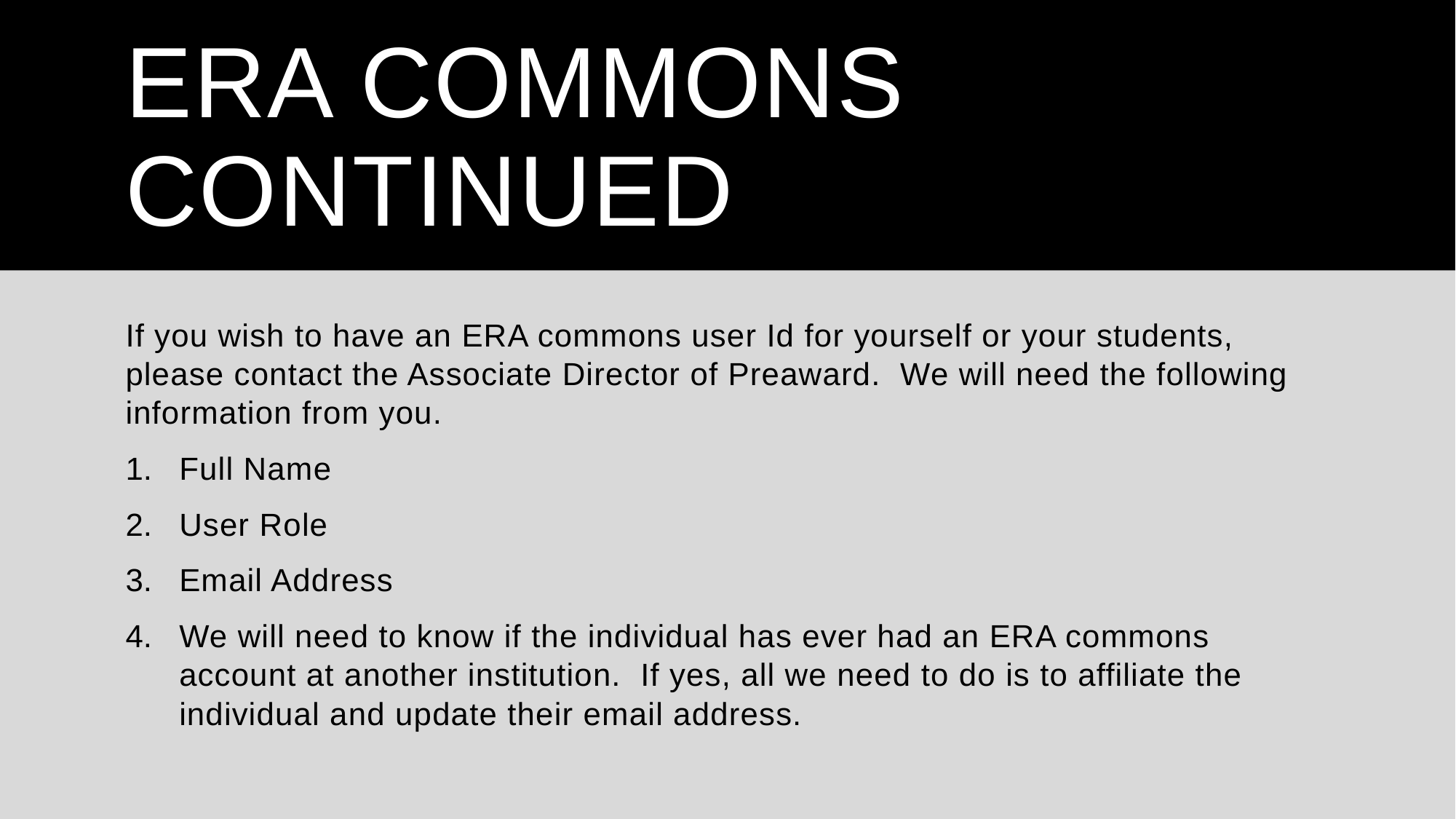

# Era commons continued
If you wish to have an ERA commons user Id for yourself or your students, please contact the Associate Director of Preaward.  We will need the following information from you.
Full Name
User Role
Email Address
We will need to know if the individual has ever had an ERA commons account at another institution.  If yes, all we need to do is to affiliate the individual and update their email address.